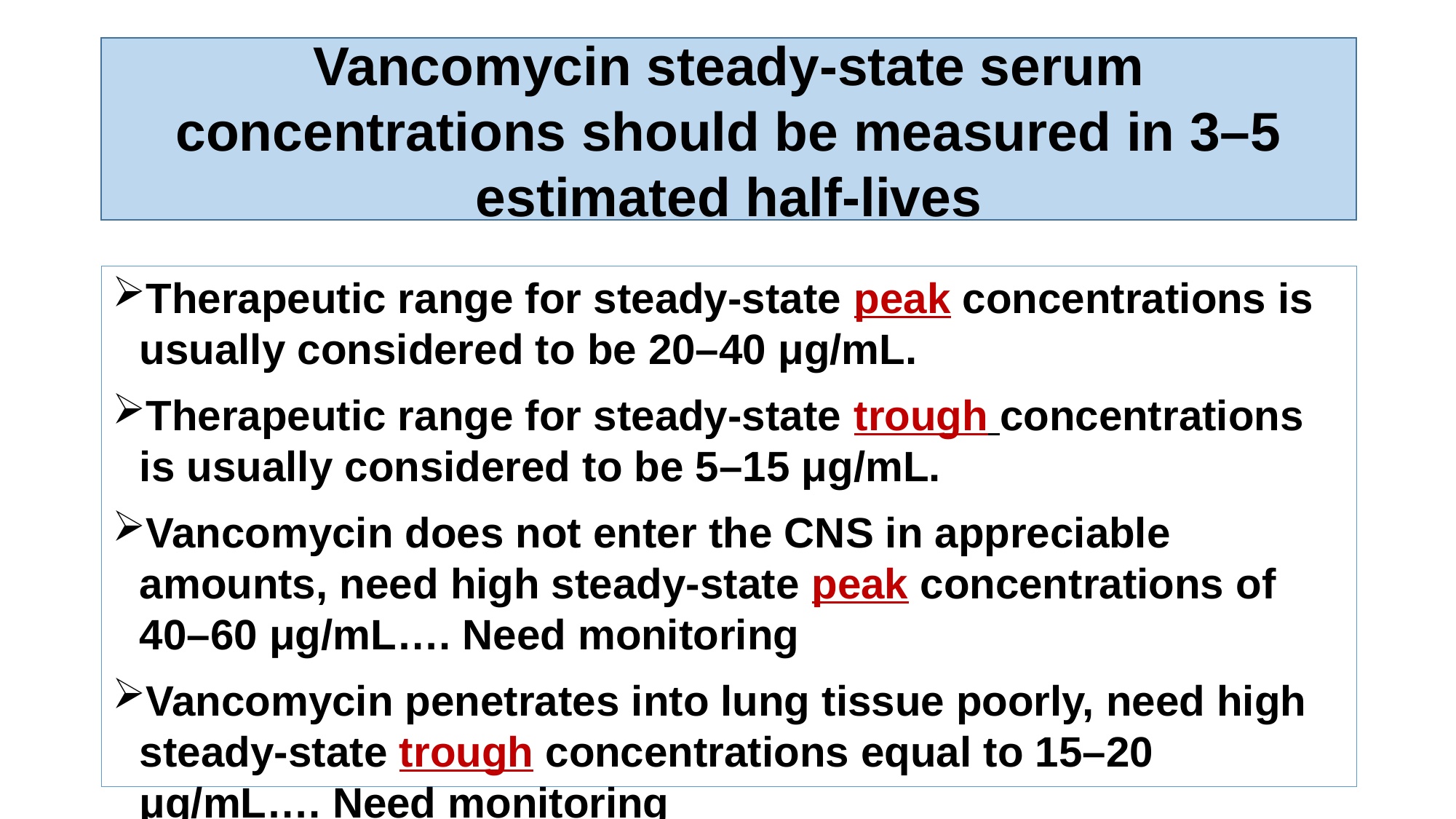

Vancomycin steady-state serum concentrations should be measured in 3–5 estimated half-lives
Therapeutic range for steady-state peak concentrations is usually considered to be 20–40 μg/mL.
Therapeutic range for steady-state trough concentrations is usually considered to be 5–15 μg/mL.
Vancomycin does not enter the CNS in appreciable amounts, need high steady-state peak concentrations of 40–60 μg/mL…. Need monitoring
Vancomycin penetrates into lung tissue poorly, need high steady-state trough concentrations equal to 15–20 μg/mL…. Need monitoring